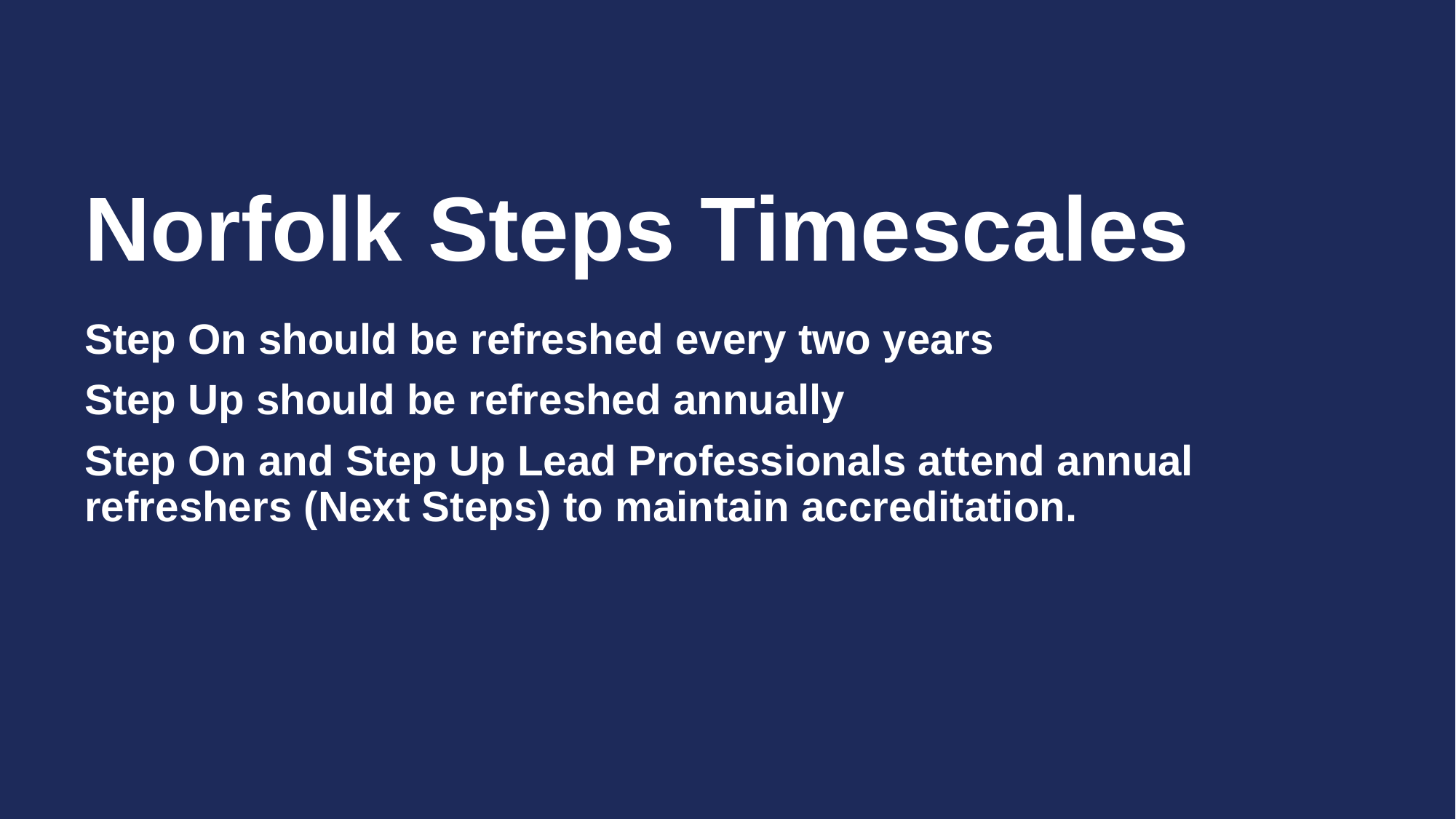

# Norfolk Steps Timescales
Step On should be refreshed every two years
Step Up should be refreshed annually
Step On and Step Up Lead Professionals attend annual refreshers (Next Steps) to maintain accreditation.